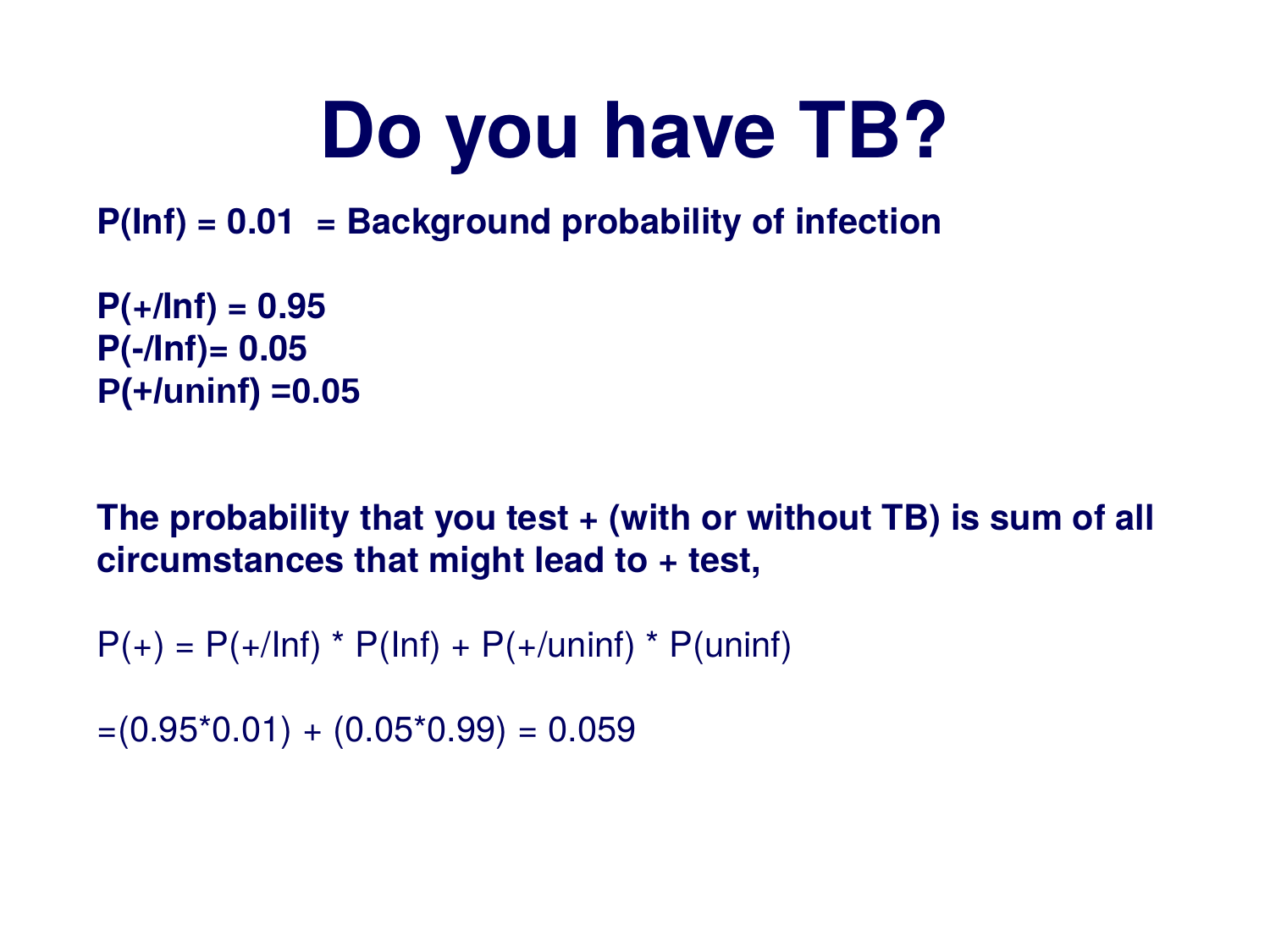

Do you have TB?
P(Inf) = 0.01  = Background probability of infection

P(+/Inf) = 0.95
P(-/Inf)= 0.05
P(+/uninf) =0.05

The probability that you test + (with or without TB) is sum of all circumstances that might lead to + test,

P(+) = P(+/Inf) * P(Inf) + P(+/uninf) * P(uninf)

=(0.95*0.01) + (0.05*0.99) = 0.059